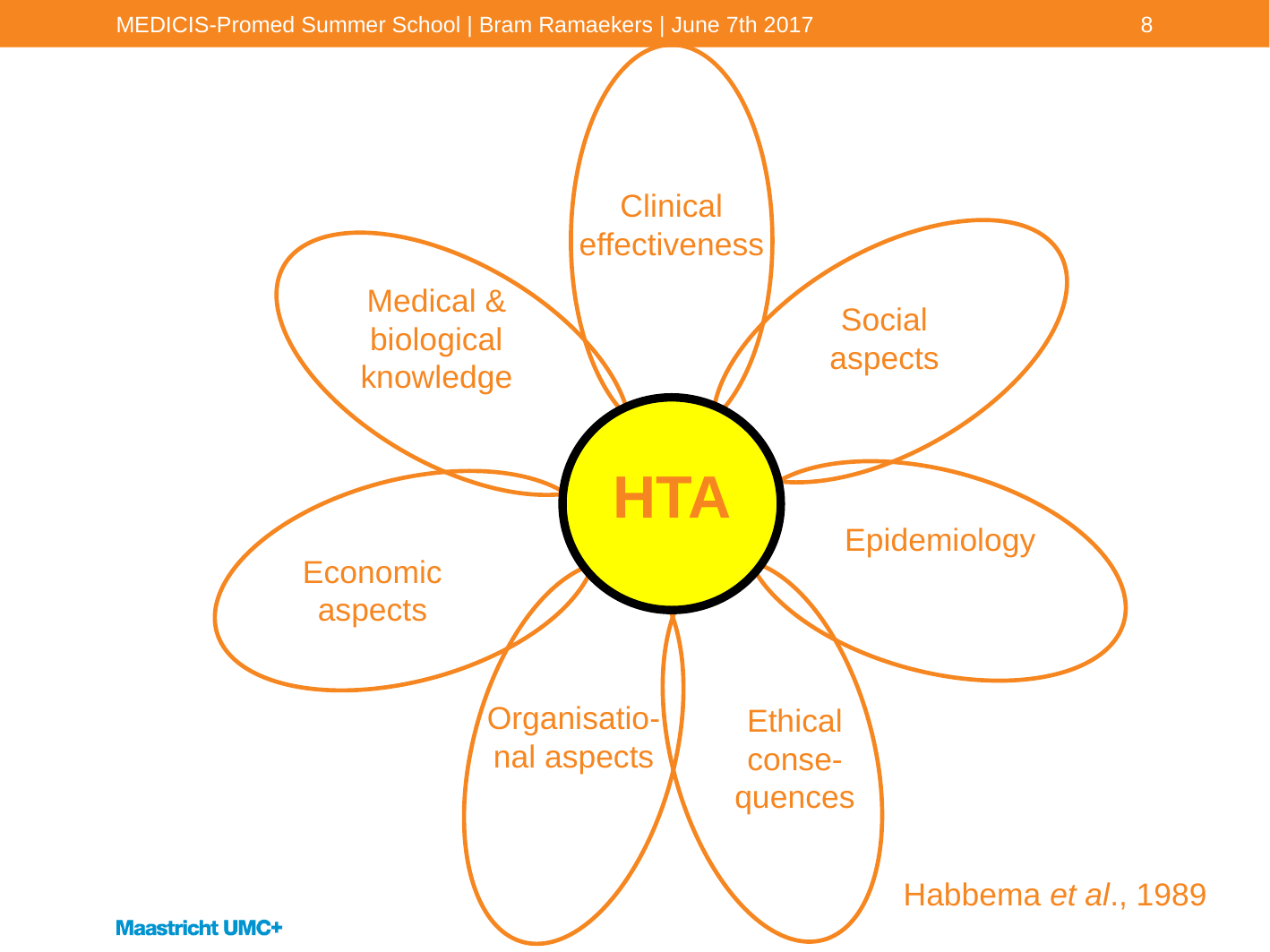

MEDICIS-Promed Summer School | Bram Ramaekers | June 7th 2017
8

Clinical effectiveness
#

Social aspects

Medical & biological knowledge

HTA

Economic aspects
Epidemiology

Organisatio-nal aspects
Ethical conse-quences
Habbema et al., 1989